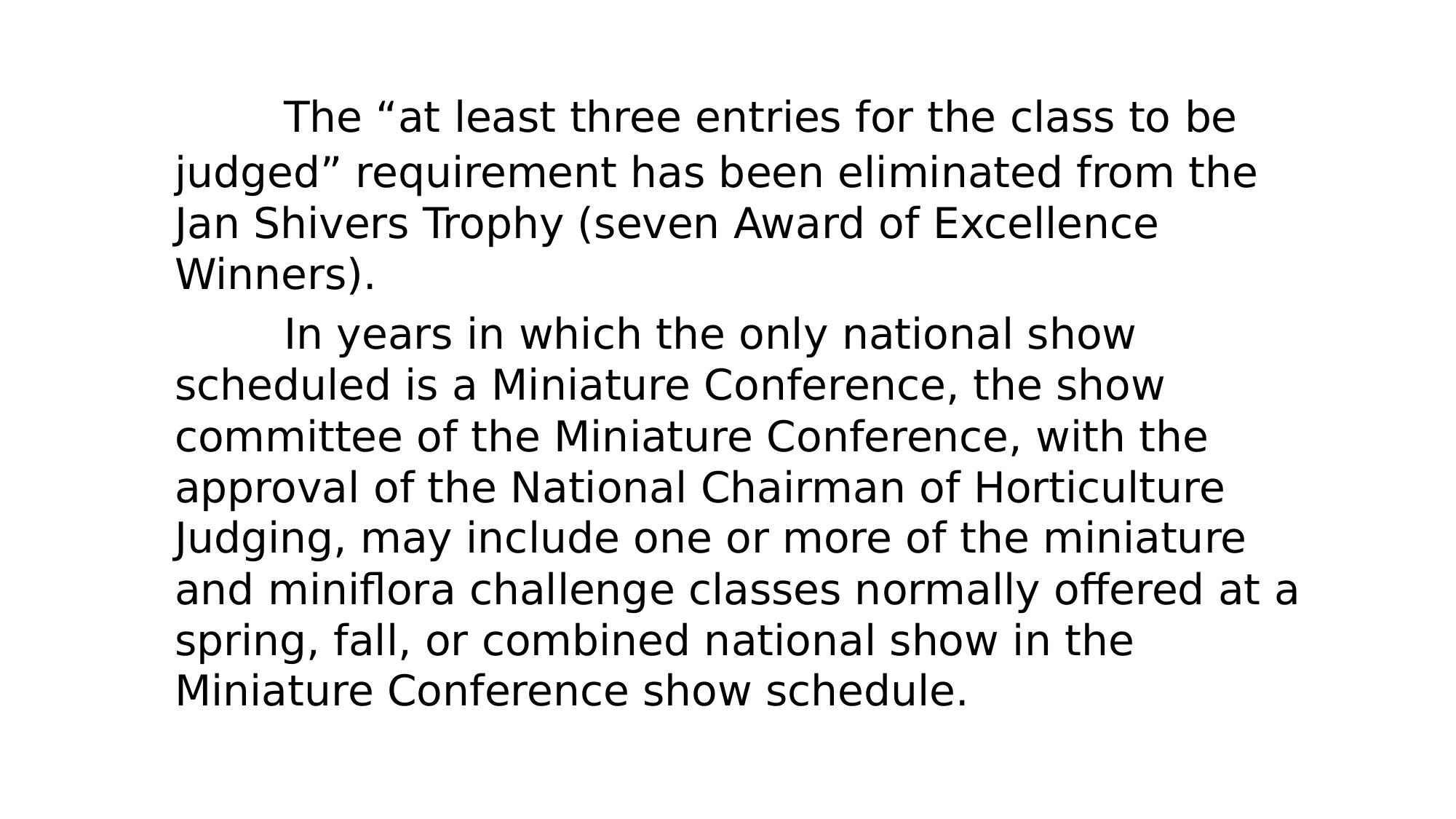

The “at least three entries for the class to be judged” requirement has been eliminated from the Jan Shivers Trophy (seven Award of Excellence Winners).
	In years in which the only national show scheduled is a Miniature Conference, the show committee of the Miniature Conference, with the approval of the National Chairman of Horticulture Judging, may include one or more of the miniature and miniflora challenge classes normally offered at a spring, fall, or combined national show in the Miniature Conference show schedule.